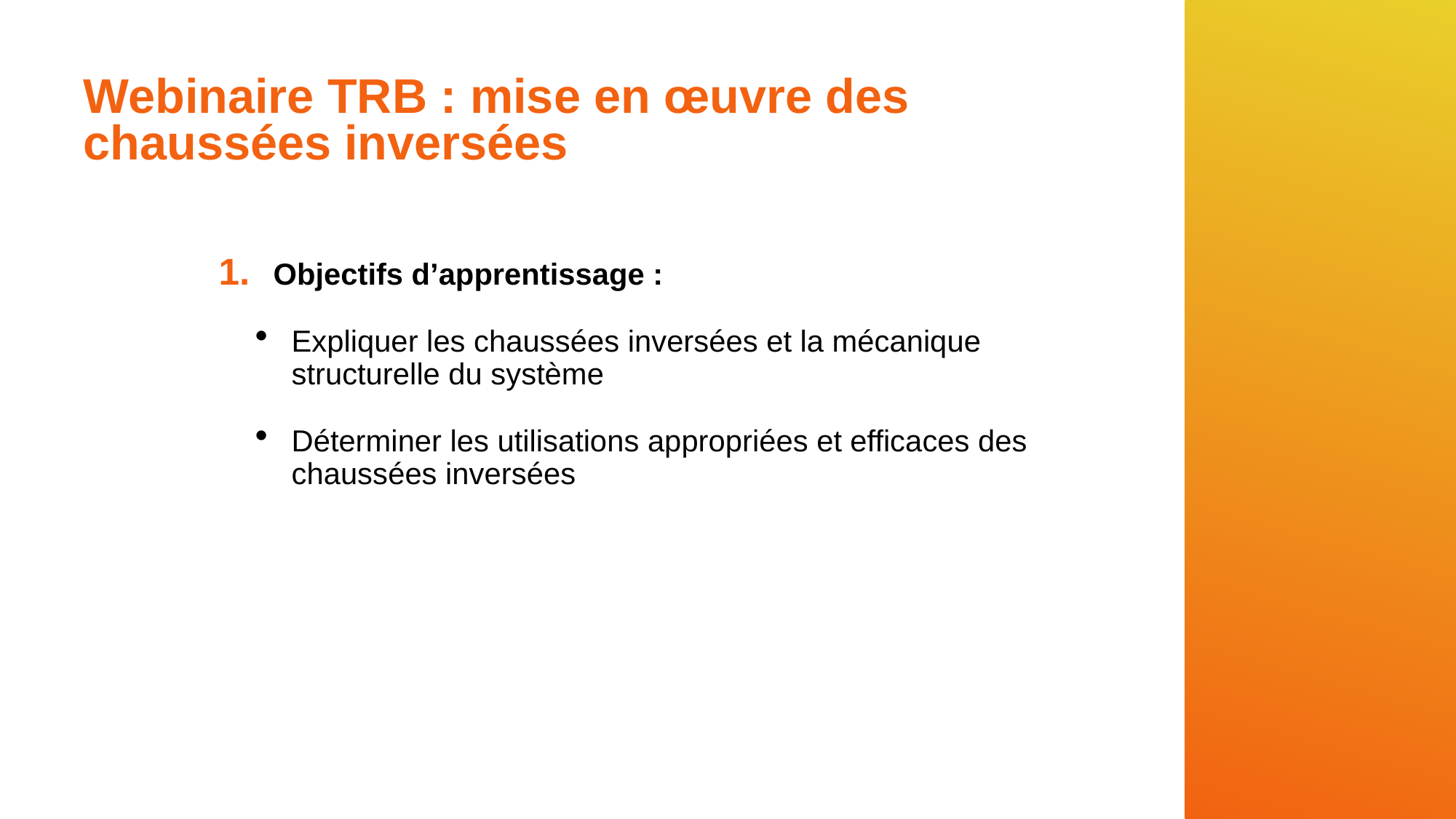

# Webinaire TRB : mise en œuvre des chaussées inversées
Objectifs d’apprentissage :
Expliquer les chaussées inversées et la mécanique structurelle du système
Déterminer les utilisations appropriées et efficaces des chaussées inversées